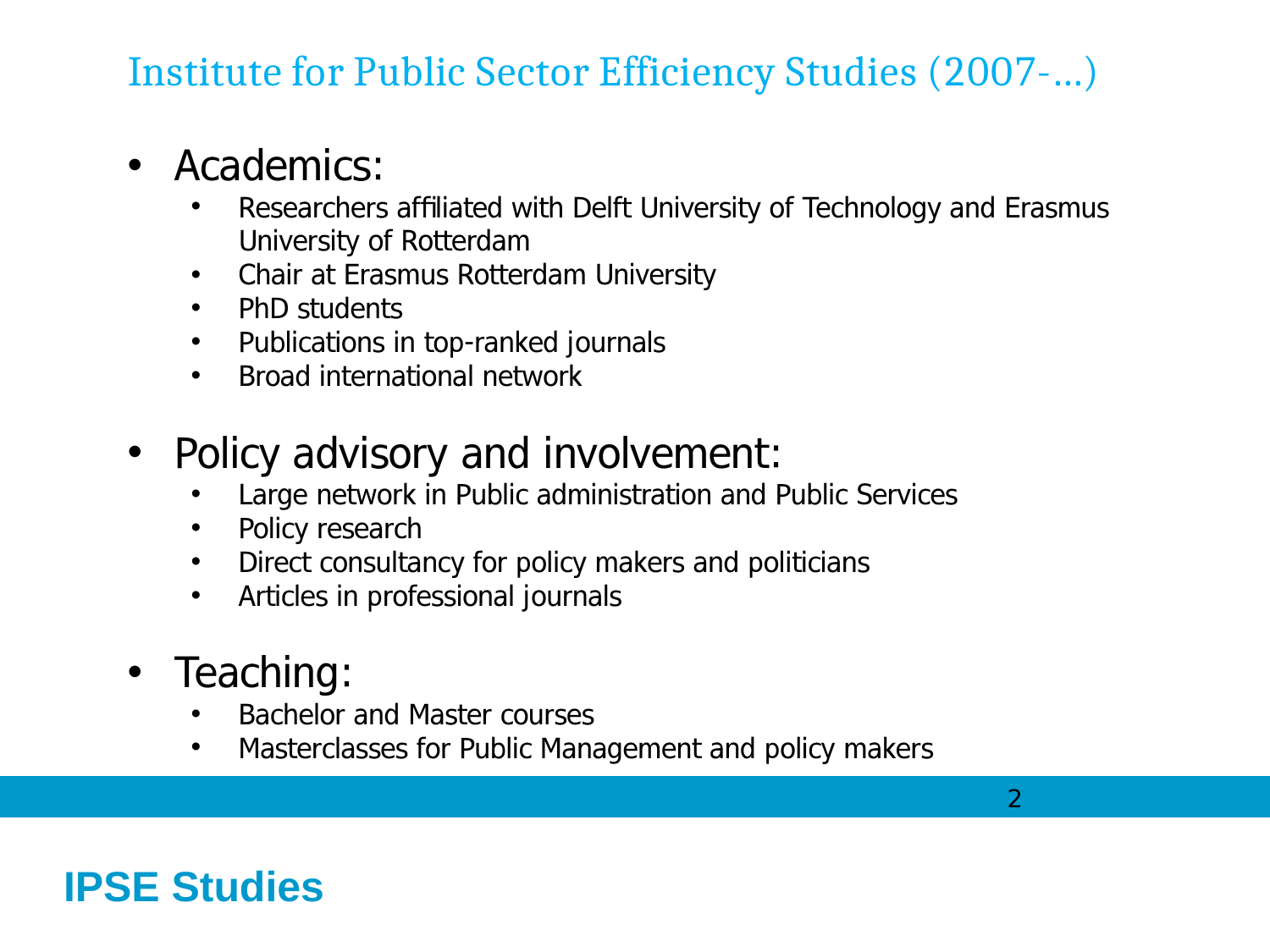

Institute for Public Sector Efficiency Studies (2007-…)
Academics:
Researchers affiliated with Delft University of Technology and Erasmus University of Rotterdam
Chair at Erasmus Rotterdam University
PhD students
Publications in top-ranked journals
Broad international network
Policy advisory and involvement:
Large network in Public administration and Public Services
Policy research
Direct consultancy for policy makers and politicians
Articles in professional journals
Teaching:
Bachelor and Master courses
Masterclasses for Public Management and policy makers
2